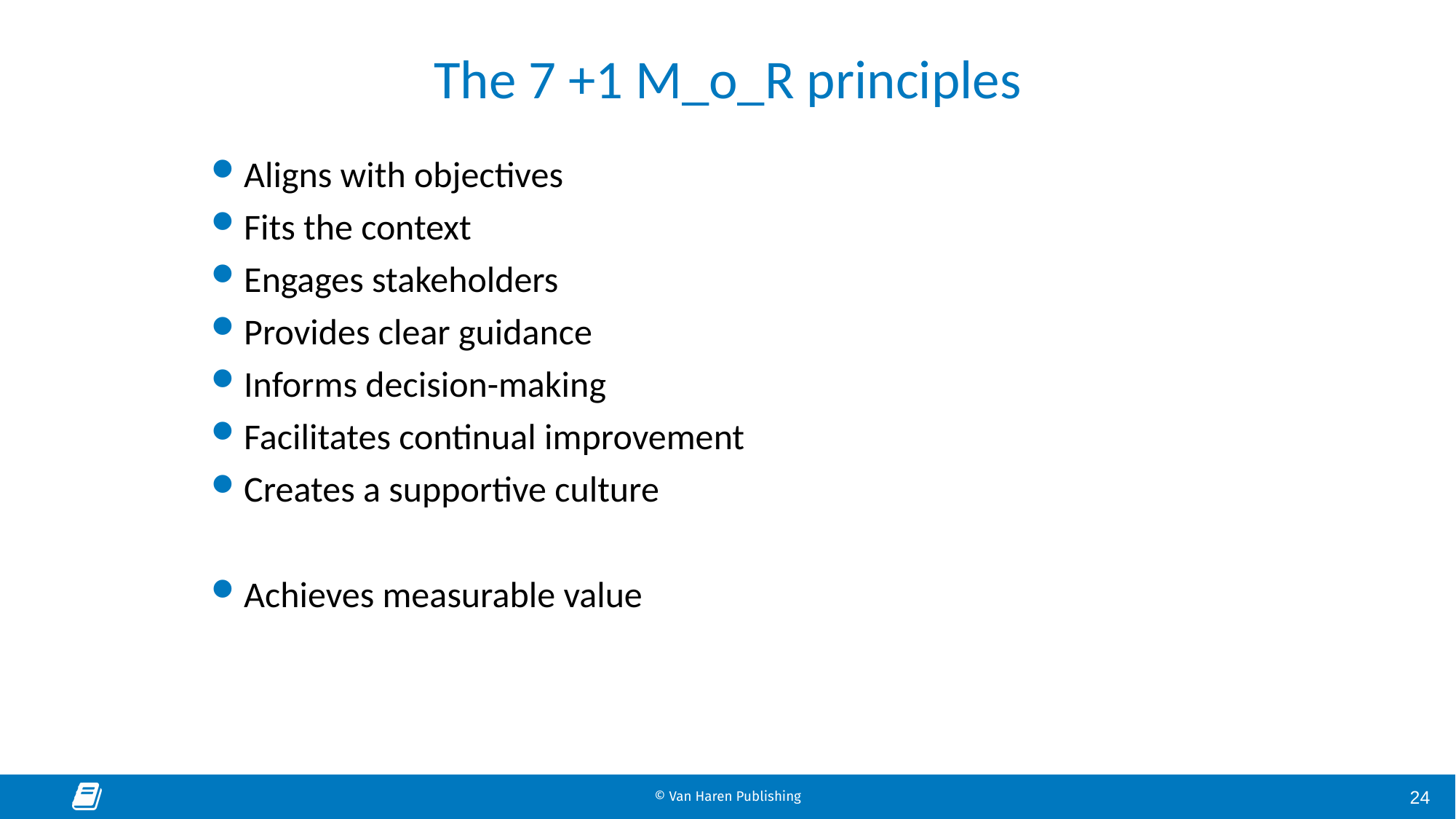

# The 7 +1 M_o_R principles
Aligns with objectives
Fits the context
Engages stakeholders
Provides clear guidance
Informs decision-making
Facilitates continual improvement
Creates a supportive culture

Achieves measurable value